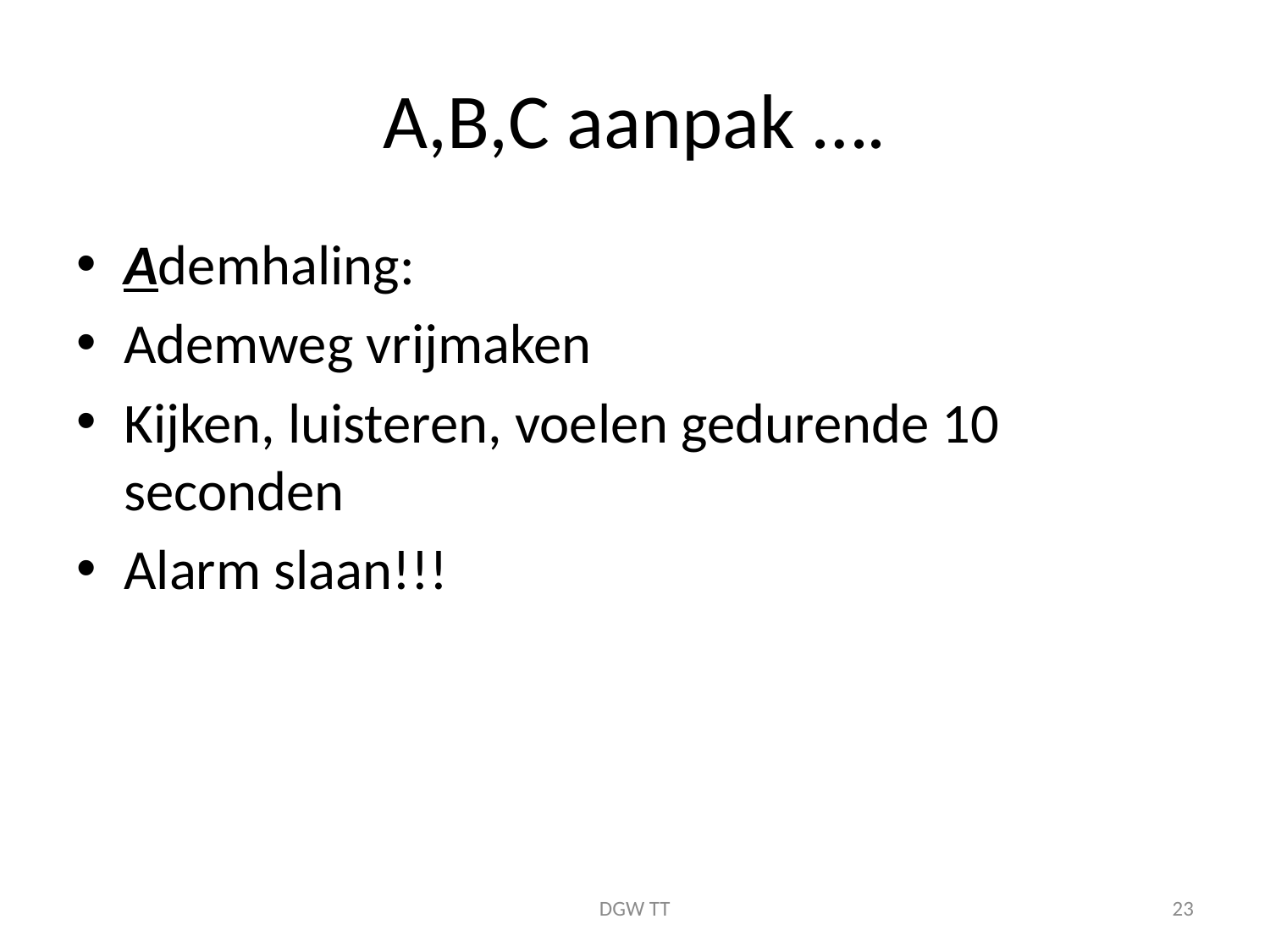

# A,B,C aanpak ….
Ademhaling:
Ademweg vrijmaken
Kijken, luisteren, voelen gedurende 10 seconden
Alarm slaan!!!
DGW TT
23